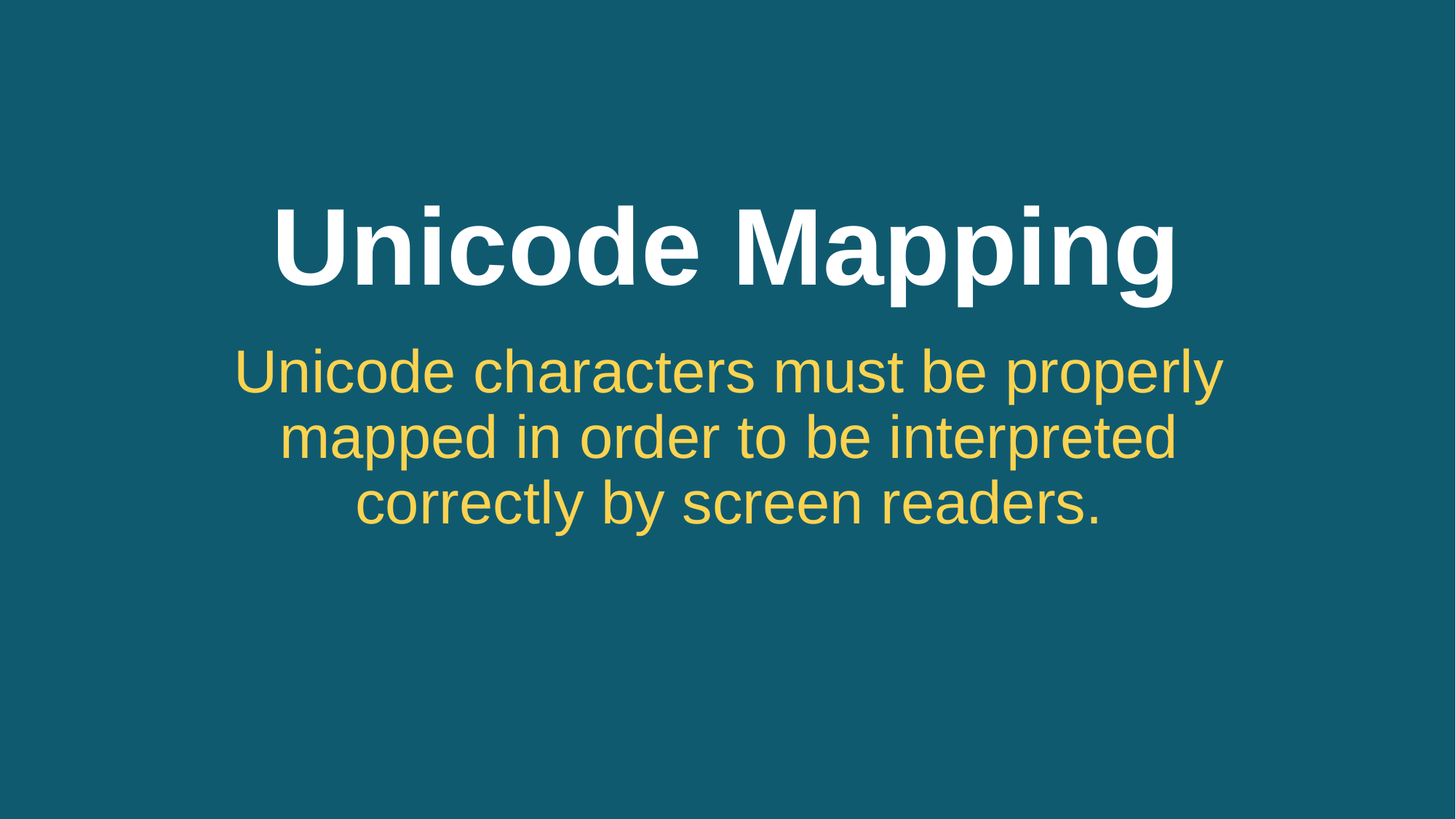

Unicode Mapping
Unicode characters must be properly mapped in order to be interpreted correctly by screen readers.